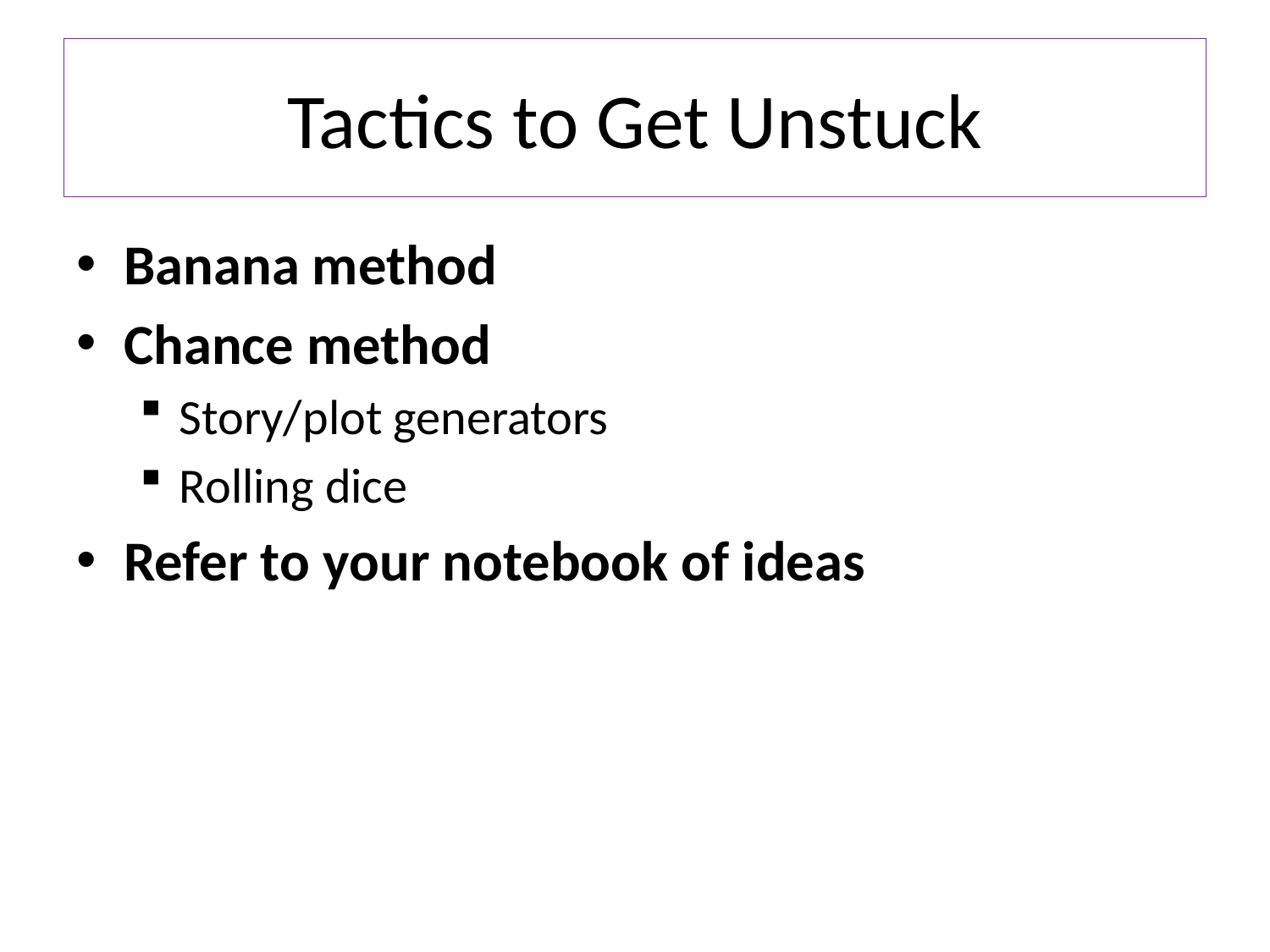

# Tactics to Get Unstuck
Banana method
Chance method
Story/plot generators
Rolling dice
Refer to your notebook of ideas